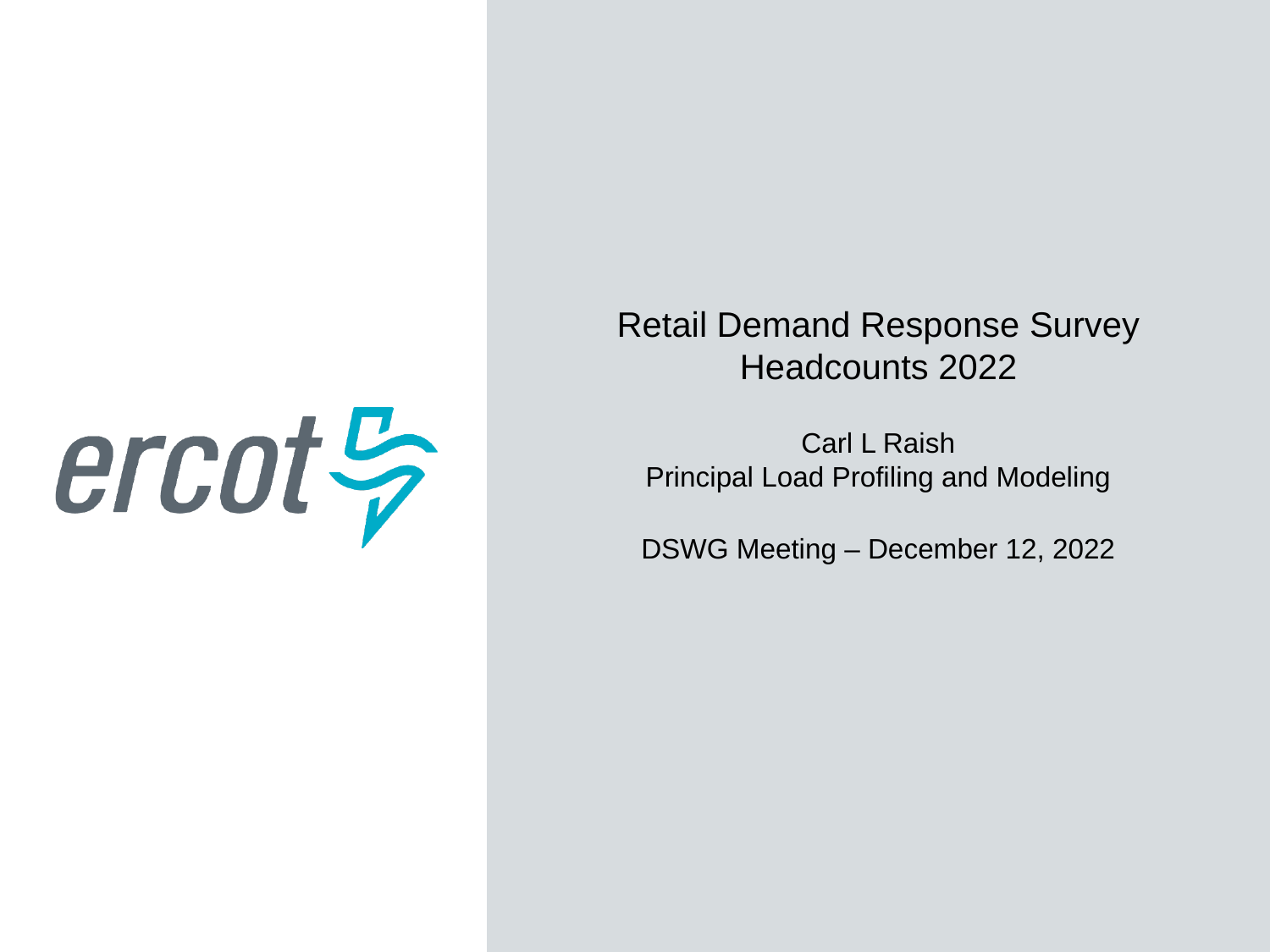

Retail Demand Response Survey Headcounts 2022

Carl L Raish
Principal Load Profiling and Modeling

DSWG Meeting – December 12, 2022